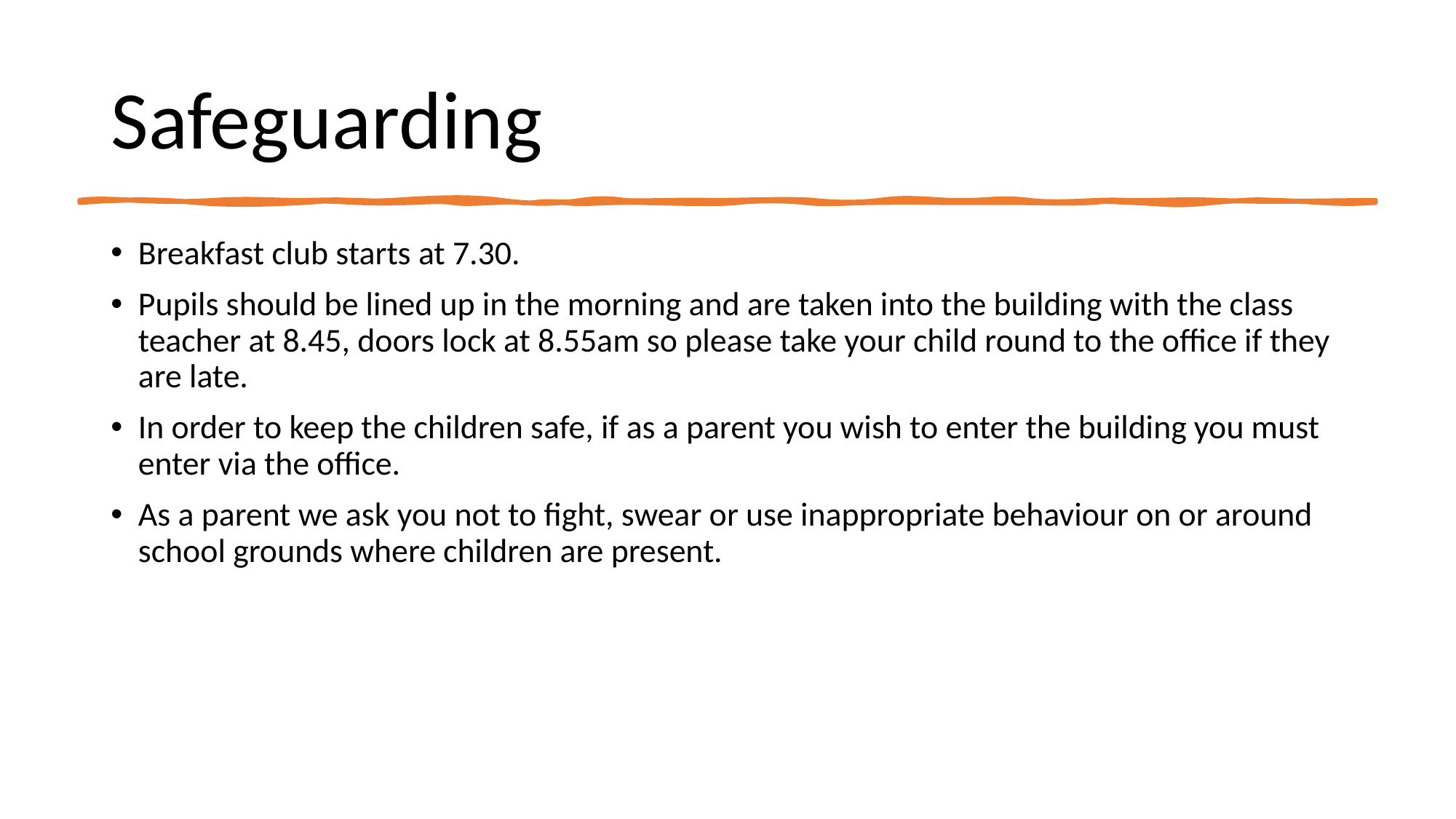

# Safeguarding

Breakfast club starts at 7.30.
Pupils should be lined up in the morning and are taken into the building with the class teacher at 8.45, doors lock at 8.55am so please take your child round to the office if they are late.
In order to keep the children safe, if as a parent you wish to enter the building you must enter via the office.
As a parent we ask you not to fight, swear or use inappropriate behaviour on or around school grounds where children are present.